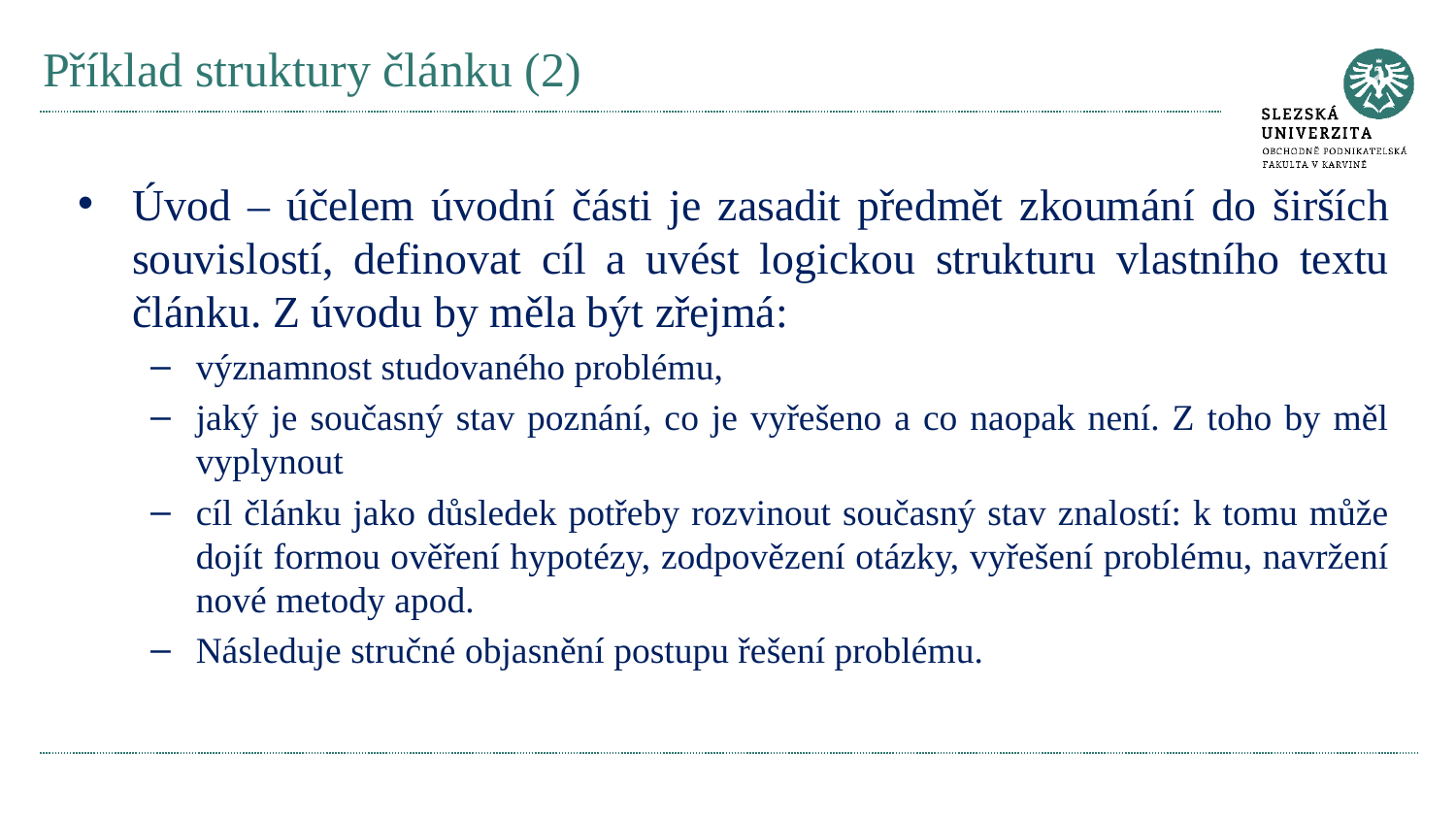

# Příklad struktury článku (2)
Úvod – účelem úvodní části je zasadit předmět zkoumání do širších souvislostí, definovat cíl a uvést logickou strukturu vlastního textu článku. Z úvodu by měla být zřejmá:
významnost studovaného problému,
jaký je současný stav poznání, co je vyřešeno a co naopak není. Z toho by měl vyplynout
cíl článku jako důsledek potřeby rozvinout současný stav znalostí: k tomu může dojít formou ověření hypotézy, zodpovězení otázky, vyřešení problému, navržení nové metody apod.
Následuje stručné objasnění postupu řešení problému.